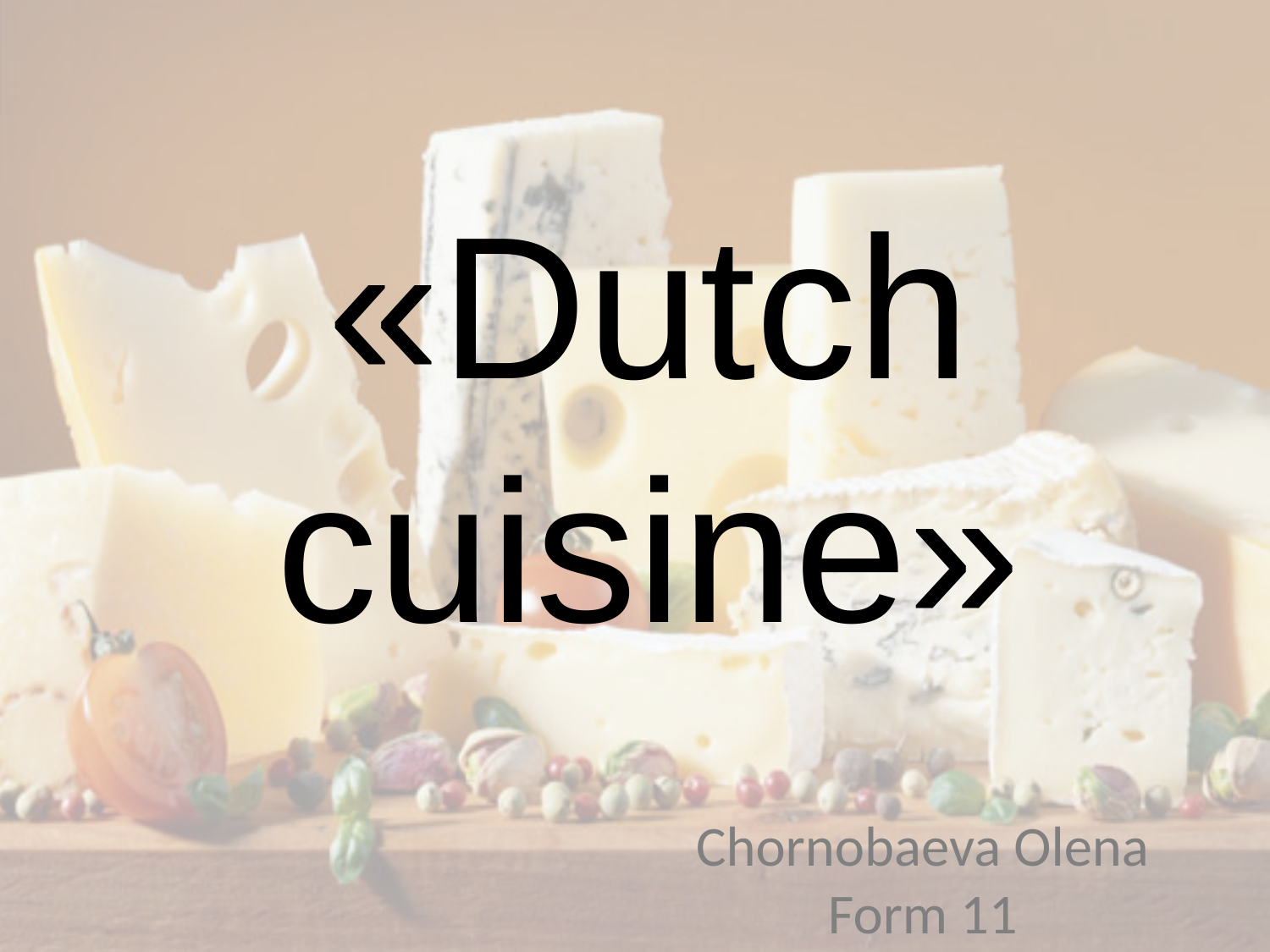

# «Dutch cuisine»
Chornobaeva Olena
Form 11